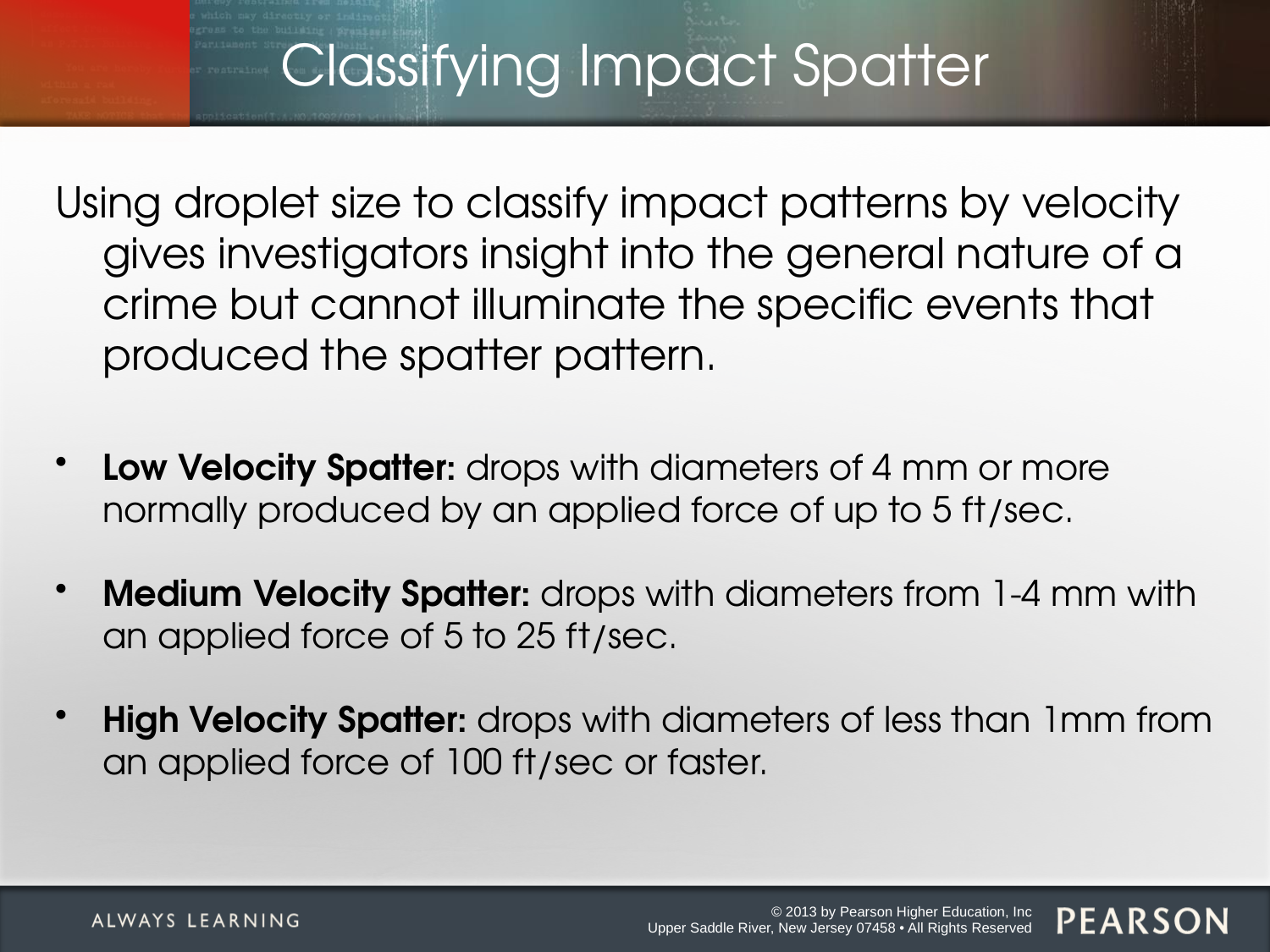

# Classifying Impact Spatter
Using droplet size to classify impact patterns by velocity gives investigators insight into the general nature of a crime but cannot illuminate the specific events that produced the spatter pattern.

Low Velocity Spatter: drops with diameters of 4 mm or more normally produced by an applied force of up to 5 ft/sec.

Medium Velocity Spatter: drops with diameters from 1-4 mm with an applied force of 5 to 25 ft/sec.

High Velocity Spatter: drops with diameters of less than 1mm from an applied force of 100 ft/sec or faster.